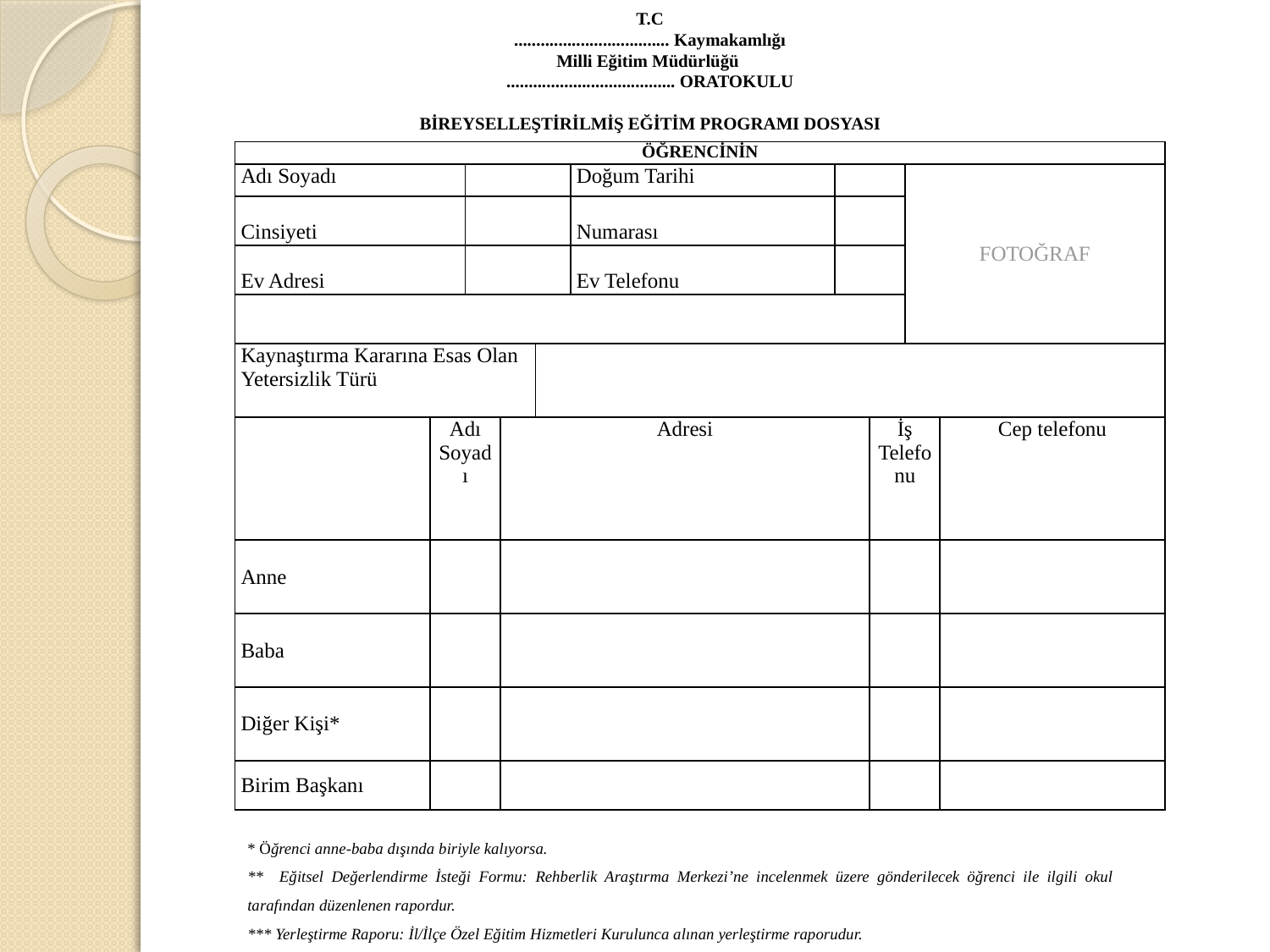

T.C
................................... Kaymakamlığı
Milli Eğitim Müdürlüğü
...................................... ORATOKULU
BİREYSELLEŞTİRİLMİŞ EĞİTİM PROGRAMI DOSYASI
| ÖĞRENCİNİN |  |  |  |  |  |  |  |  |  |
| --- | --- | --- | --- | --- | --- | --- | --- | --- | --- |
| Adı Soyadı |  |  |  |  | Doğum Tarihi |  |  | FOTOĞRAF |  |
| Cinsiyeti |  |  |  |  | Numarası |  |  |  |  |
| Ev Adresi |  |  |  |  | Ev Telefonu |  |  |  |  |
|  |  |  |  |  |  |  |  |  |  |
| Kaynaştırma Kararına Esas Olan Yetersizlik Türü |  |  |  |  |  |  |  |  |  |
|  | Adı Soyadı |  | Adresi |  |  |  | İş Telefonu |  | Cep telefonu |
| Anne |  |  |  |  |  |  |  |  |  |
| Baba |  |  |  |  |  |  |  |  |  |
| Diğer Kişi\* |  |  |  |  |  |  |  |  |  |
| Birim Başkanı |  |  |  |  |  |  |  |  |  |
* Öğrenci anne-baba dışında biriyle kalıyorsa.
**  Eğitsel Değerlendirme İsteği Formu: Rehberlik Araştırma Merkezi’ne incelenmek üzere gönderilecek öğrenci ile ilgili okul tarafından düzenlenen rapordur.
*** Yerleştirme Raporu: İl/İlçe Özel Eğitim Hizmetleri Kurulunca alınan yerleştirme raporudur.